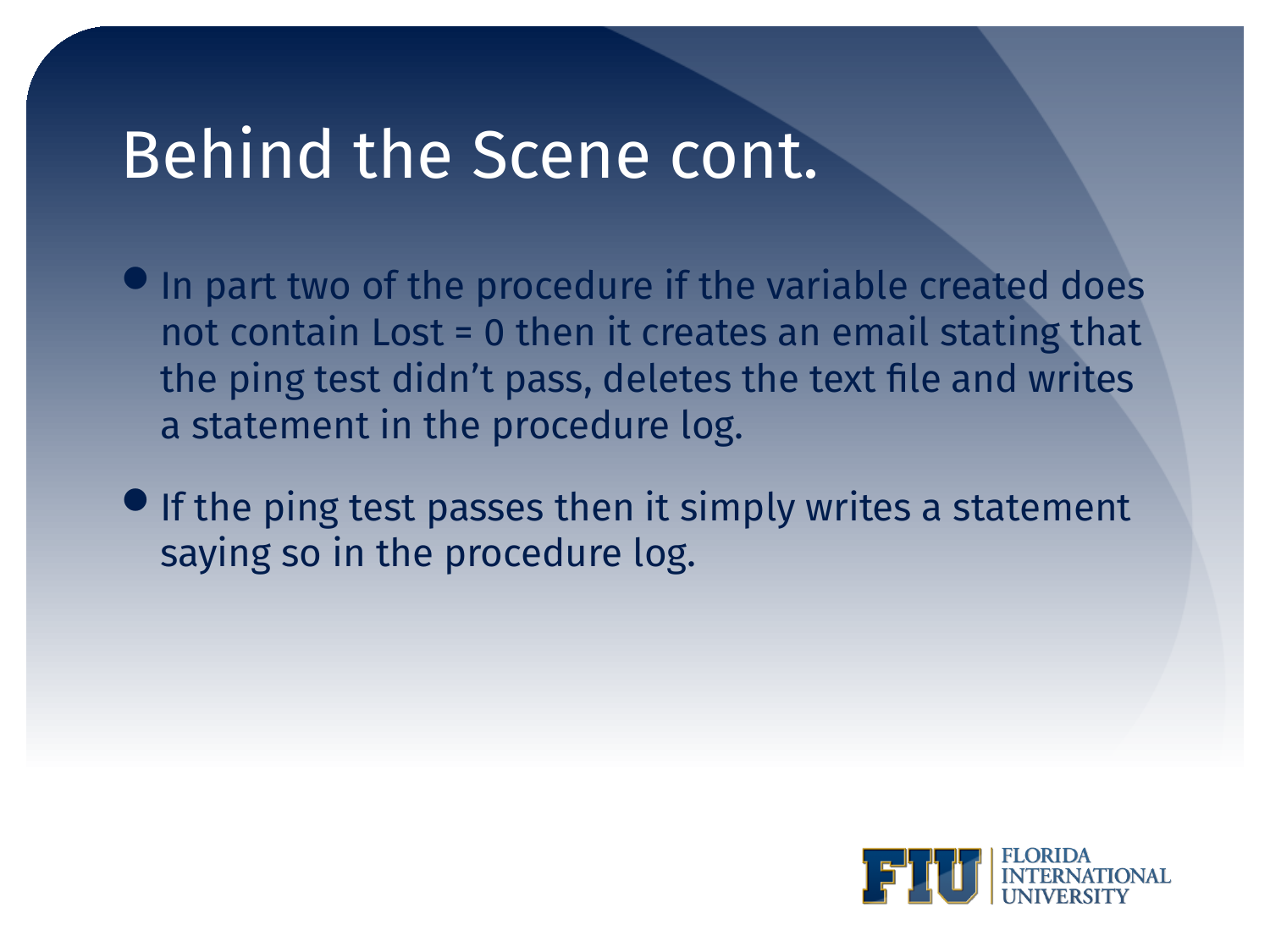

# Behind the Scene cont.
In part two of the procedure if the variable created does not contain Lost = 0 then it creates an email stating that the ping test didn’t pass, deletes the text file and writes a statement in the procedure log.
If the ping test passes then it simply writes a statement saying so in the procedure log.